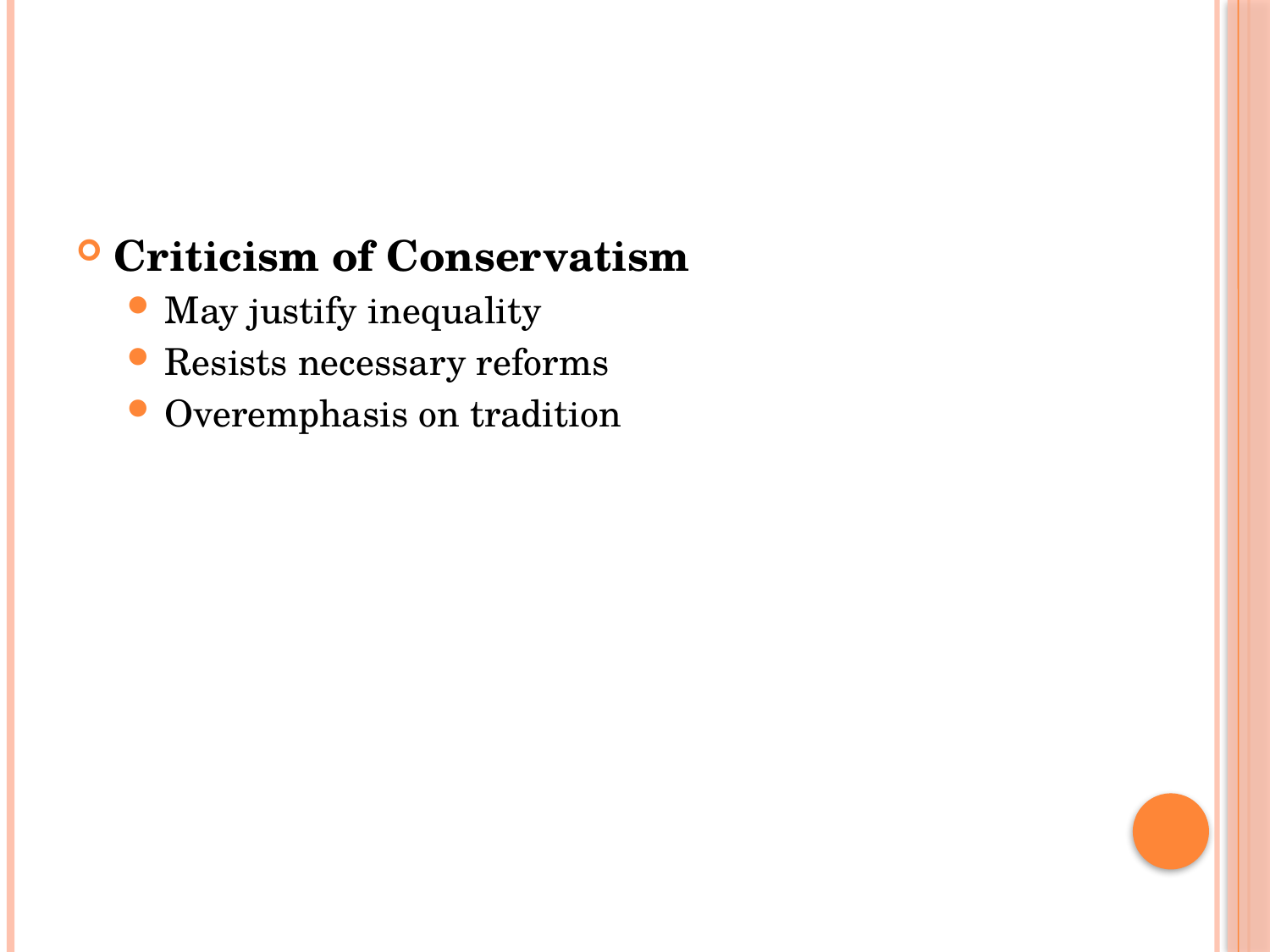

Criticism of Conservatism
May justify inequality
Resists necessary reforms
Overemphasis on tradition